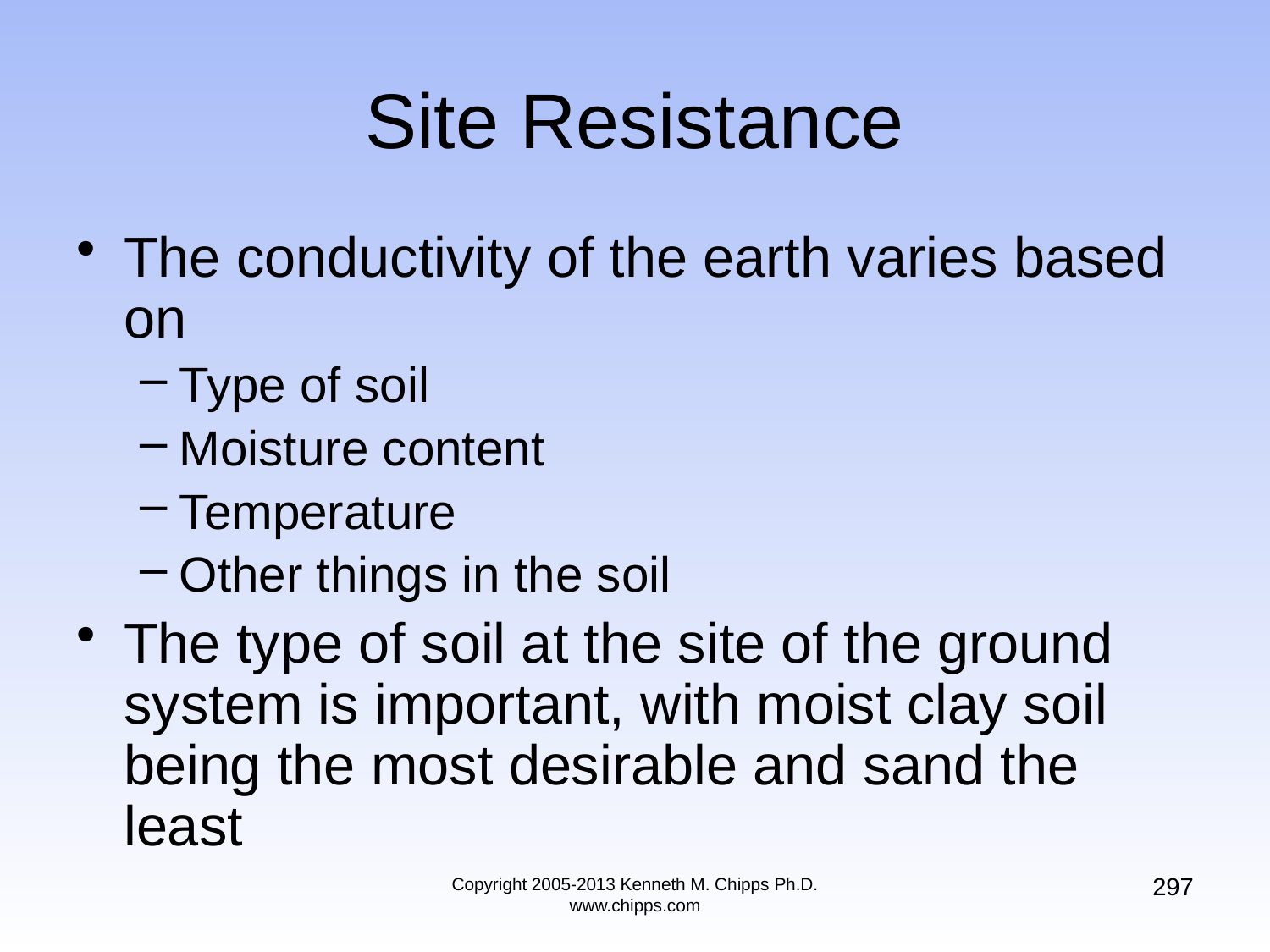

# Site Resistance
The conductivity of the earth varies based on
Type of soil
Moisture content
Temperature
Other things in the soil
The type of soil at the site of the ground system is important, with moist clay soil being the most desirable and sand the least
297
Copyright 2005-2013 Kenneth M. Chipps Ph.D. www.chipps.com